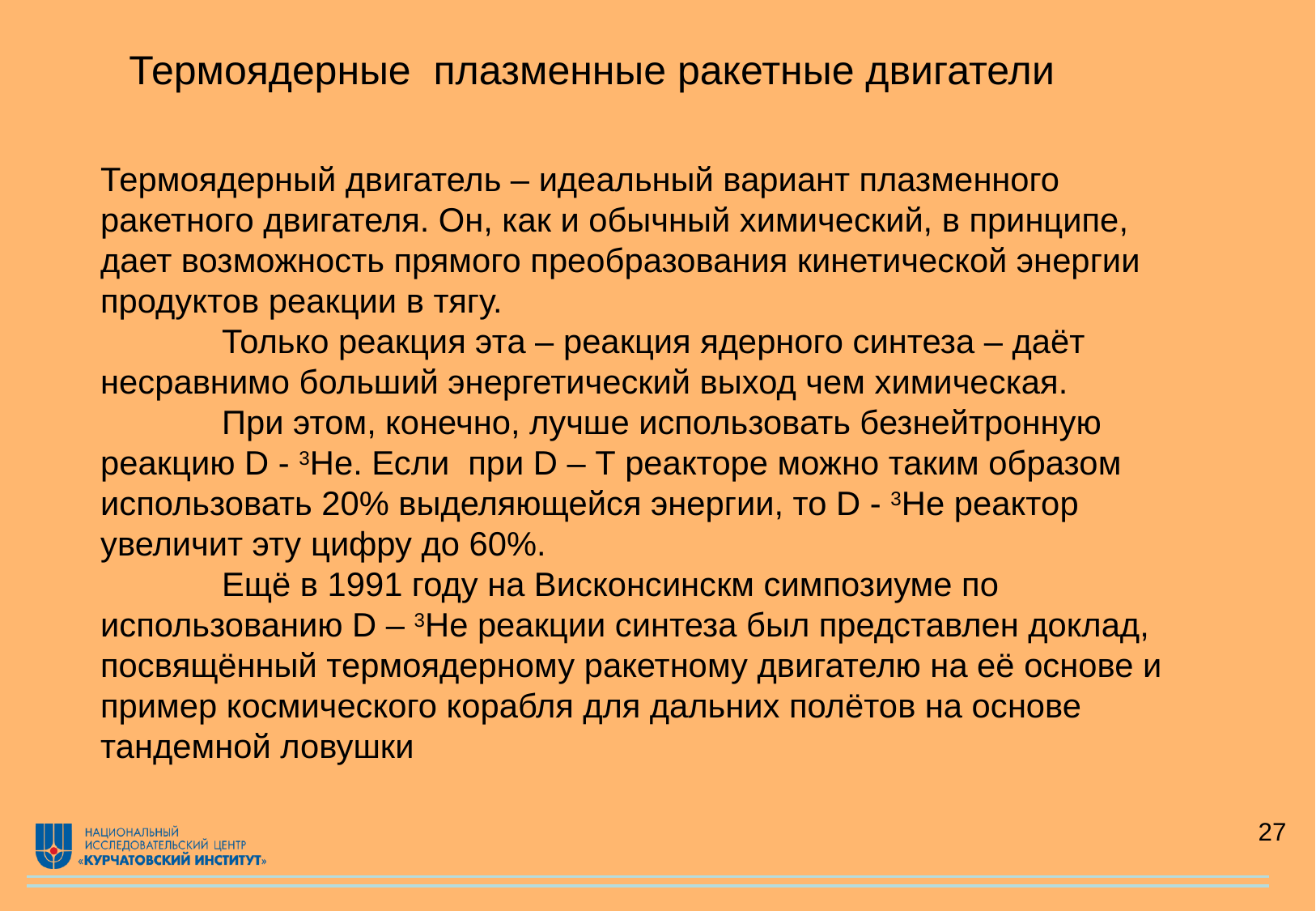

Термоядерные  плазменные ракетные двигатели
Термоядерный двигатель – идеальный вариант плазменного ракетного двигателя. Он, как и обычный химический, в принципе, дает возможность прямого преобразования кинетической энергии продуктов реакции в тягу.
	Только реакция эта – реакция ядерного синтеза – даёт несравнимо больший энергетический выход чем химическая.
	При этом, конечно, лучше использовать безнейтронную  реакцию D - 3He. Если  при D – T реакторе можно таким образом использовать 20% выделяющейся энергии, то D - 3He реактор увеличит эту цифру до 60%.
	Ещё в 1991 году на Висконсинскм симпозиуме по использованию D – 3He реакции синтеза был представлен доклад, посвящённый термоядерному ракетному двигателю на её основе и пример космического корабля для дальних полётов на основе тандемной ловушки
27